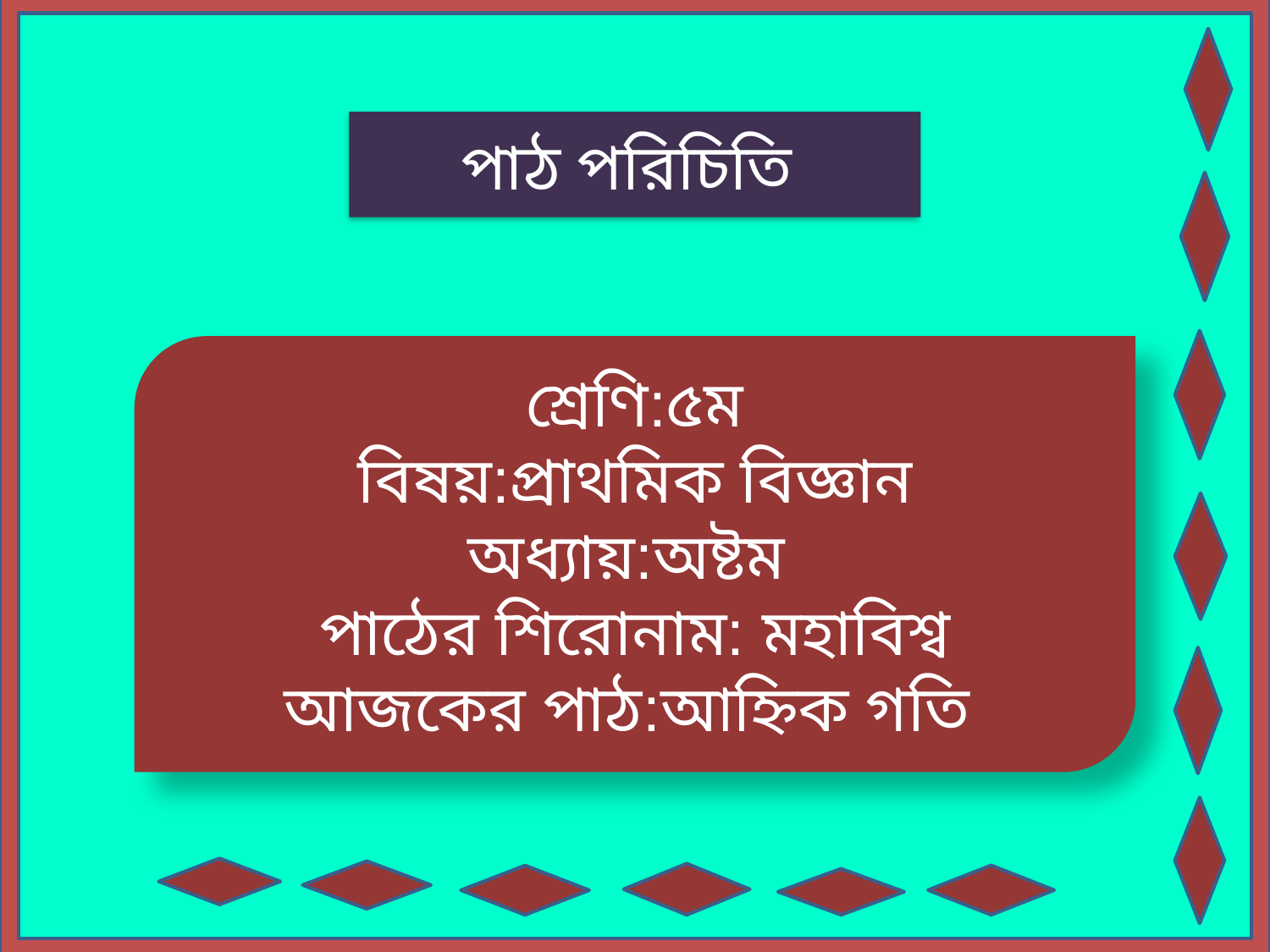

পাঠ পরিচিতি
শ্রেণি:৫ম
বিষয়:প্রাথমিক বিজ্ঞান
অধ্যায়:অষ্টম
পাঠের শিরোনাম: মহাবিশ্ব
আজকের পাঠ:আহ্নিক গতি